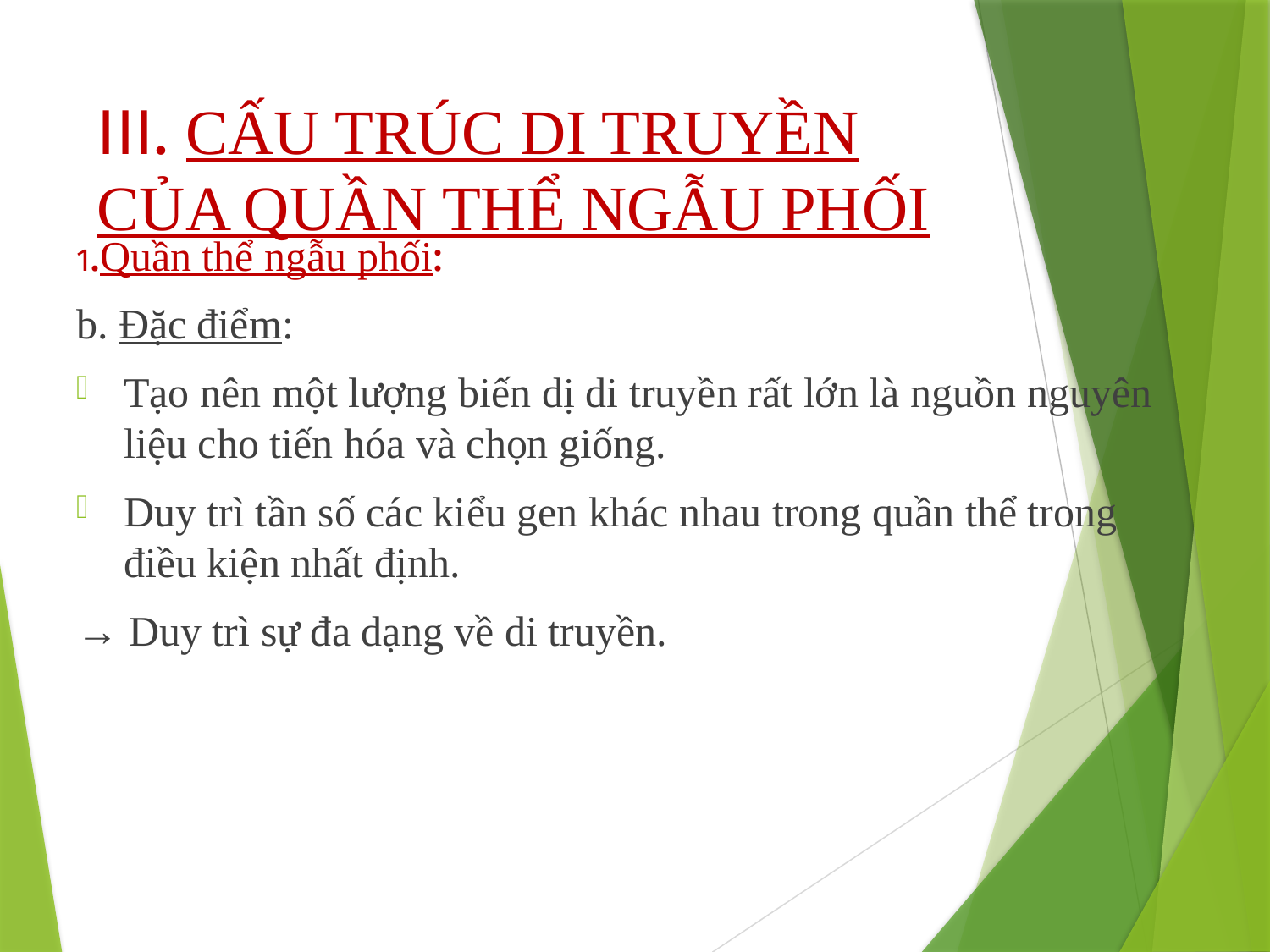

# III. CẤU TRÚC DI TRUYỀN CỦA QUẦN THỂ NGẪU PHỐI
1.Quần thể ngẫu phối:
b. Đặc điểm:
Tạo nên một lượng biến dị di truyền rất lớn là nguồn nguyên liệu cho tiến hóa và chọn giống.
Duy trì tần số các kiểu gen khác nhau trong quần thể trong điều kiện nhất định.
→ Duy trì sự đa dạng về di truyền.